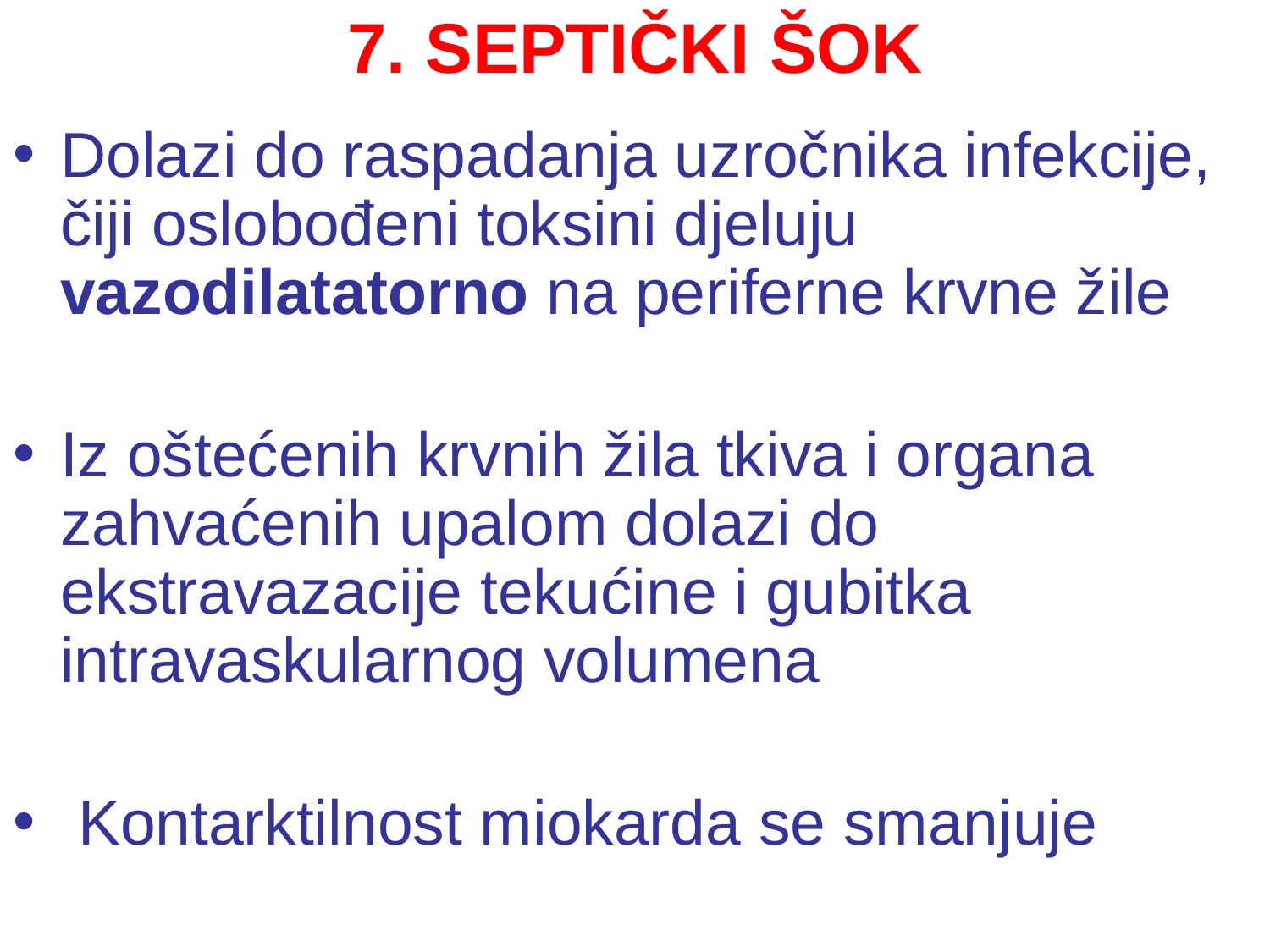

# 7. SEPTIČKI ŠOK
Dolazi do raspadanja uzročnika infekcije, čiji oslobođeni toksini djeluju vazodilatatorno na periferne krvne žile

Iz oštećenih krvnih žila tkiva i organa zahvaćenih upalom dolazi do ekstravazacije tekućine i gubitka intravaskularnog volumena

 Kontarktilnost miokarda se smanjuje